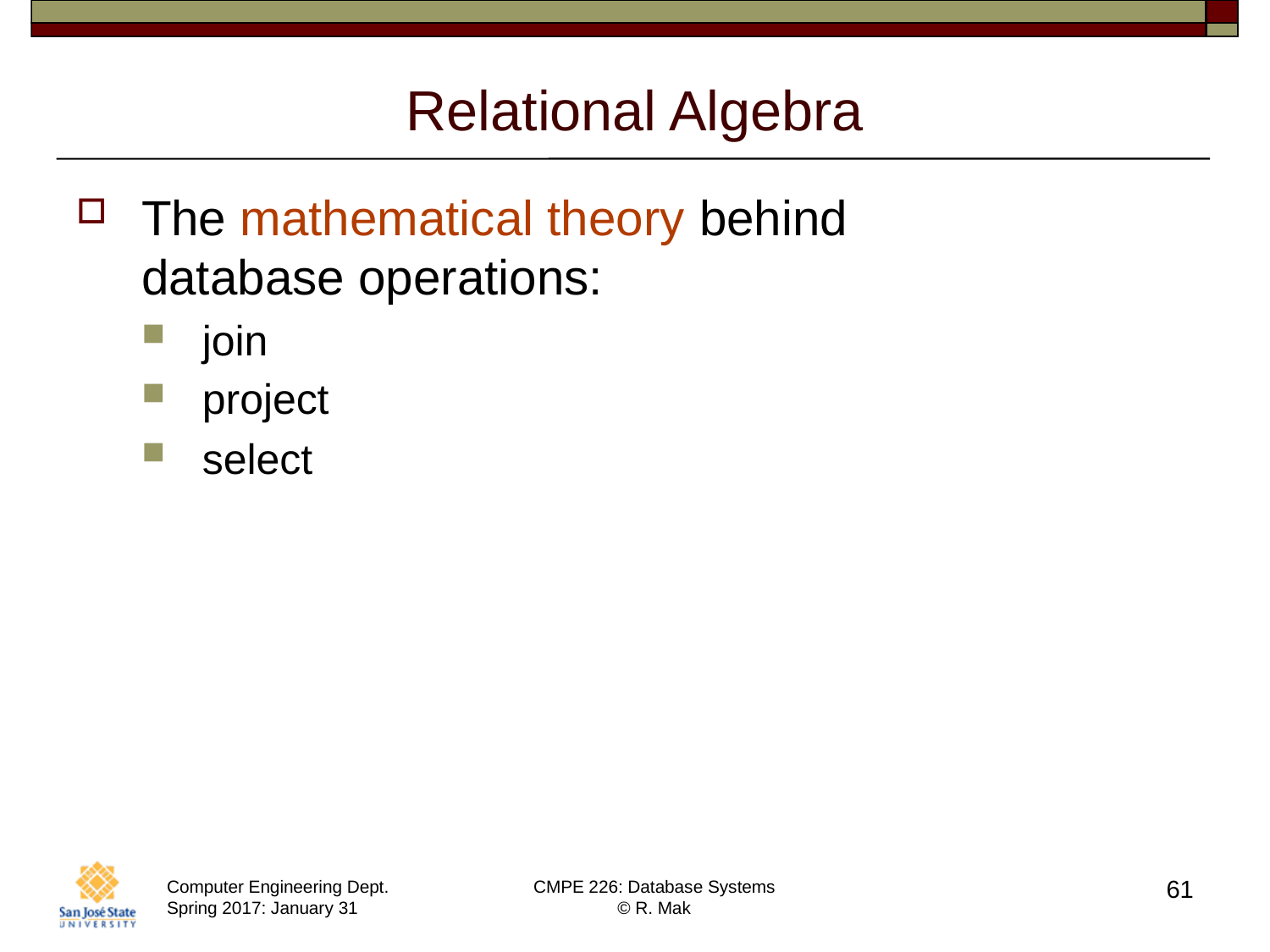

# Relational Algebra
The mathematical theory behind
database operations:
join
project
select
61